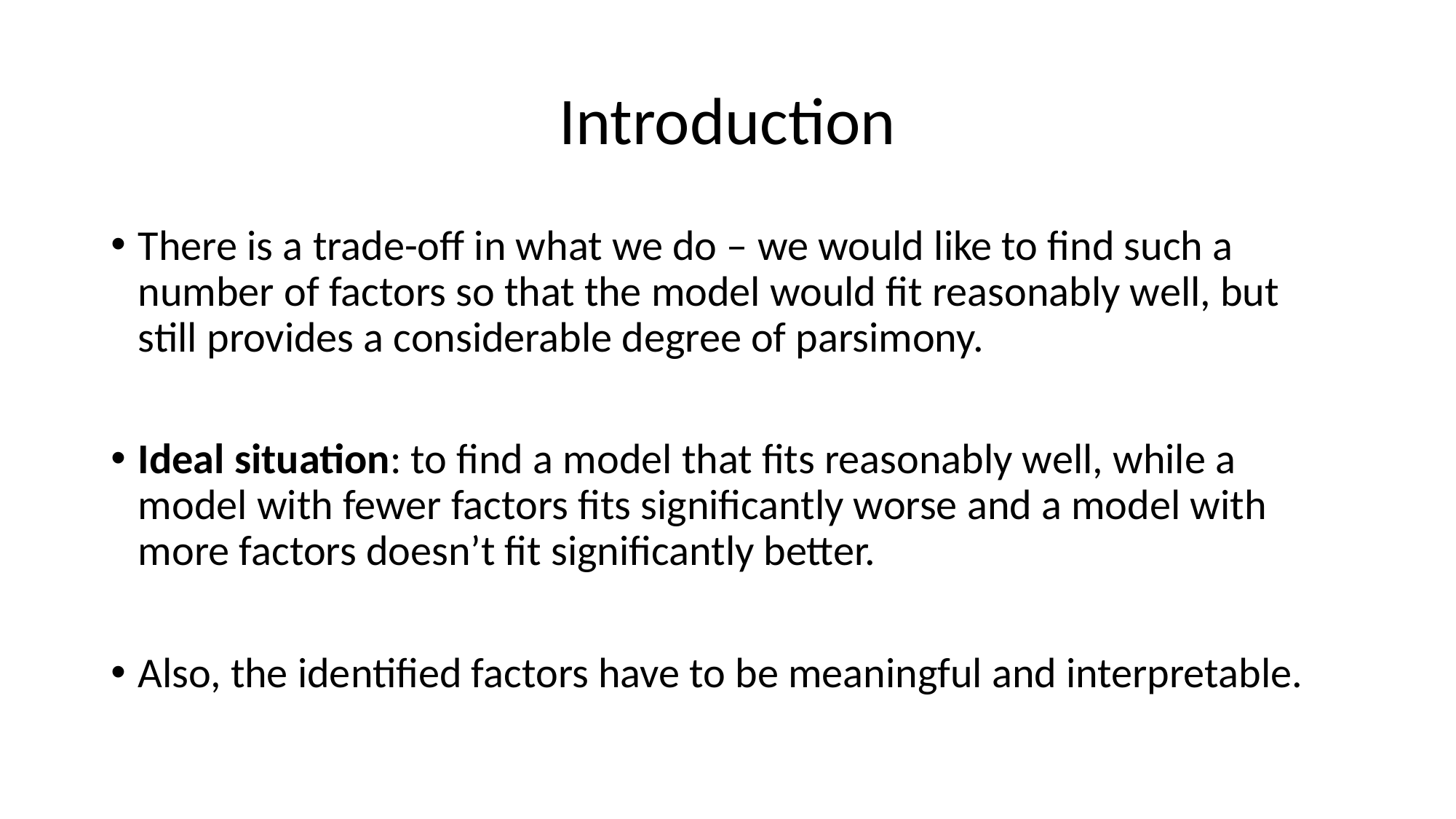

# Introduction
There is a trade-off in what we do – we would like to find such a number of factors so that the model would fit reasonably well, but still provides a considerable degree of parsimony.

Ideal situation: to find a model that fits reasonably well, while a model with fewer factors fits significantly worse and a model with more factors doesn’t fit significantly better.

Also, the identified factors have to be meaningful and interpretable.